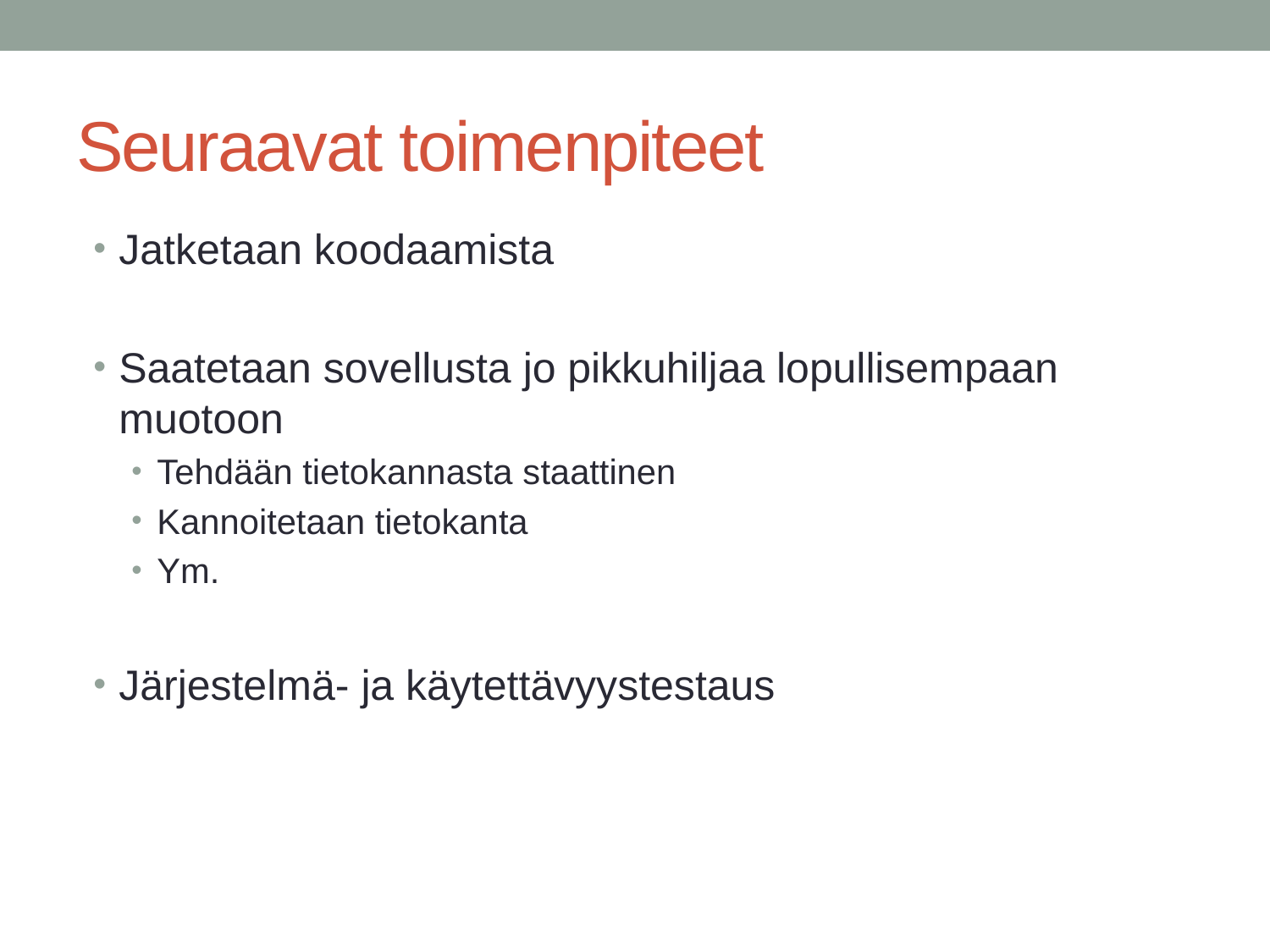

# Seuraavat toimenpiteet

Jatketaan koodaamista

Saatetaan sovellusta jo pikkuhiljaa lopullisempaan muotoon
Tehdään tietokannasta staattinen
Kannoitetaan tietokanta
Ym.

Järjestelmä- ja käytettävyystestaus